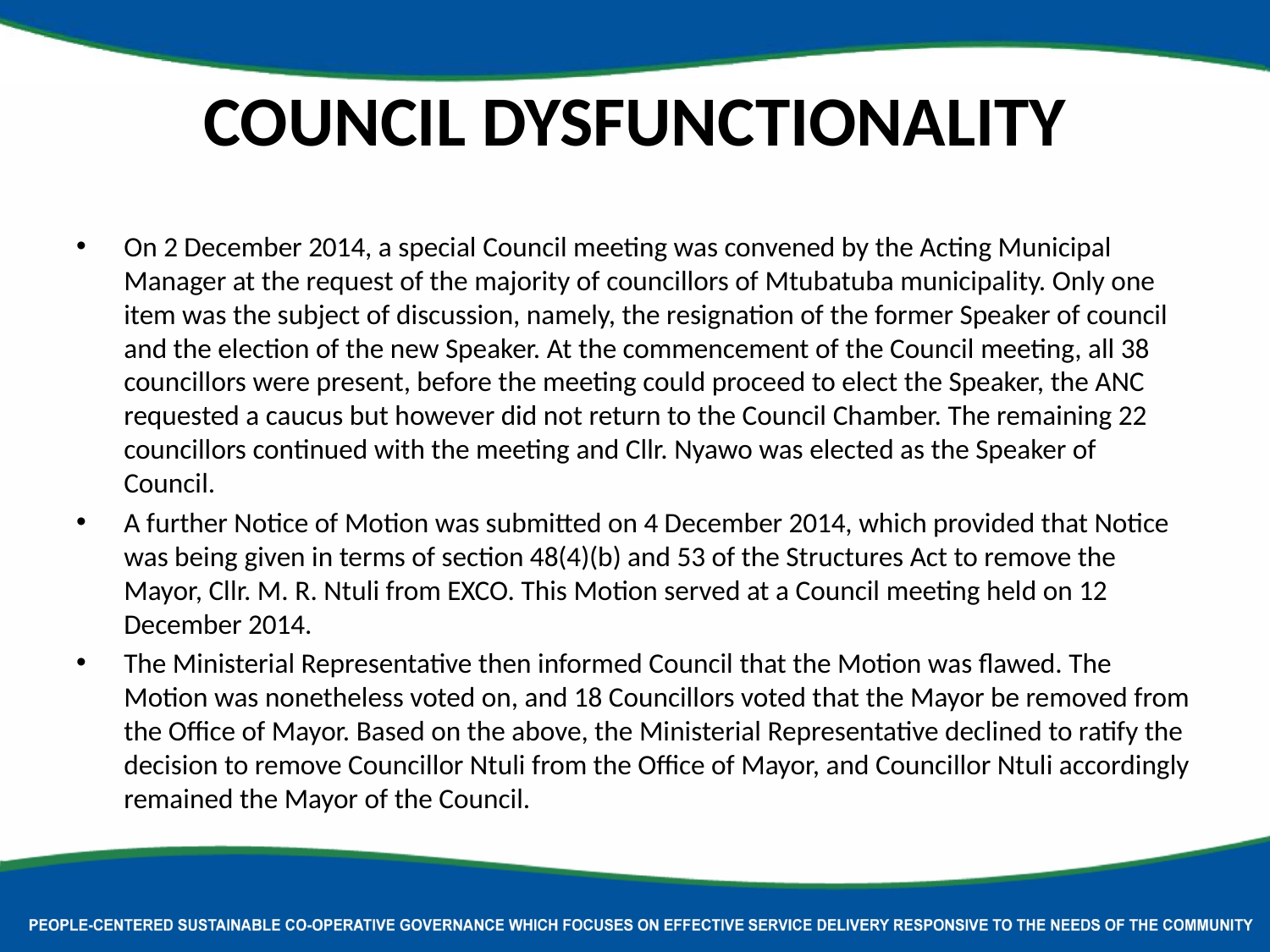

# Council dysfunctionality
On 2 December 2014, a special Council meeting was convened by the Acting Municipal Manager at the request of the majority of councillors of Mtubatuba municipality. Only one item was the subject of discussion, namely, the resignation of the former Speaker of council and the election of the new Speaker. At the commencement of the Council meeting, all 38 councillors were present, before the meeting could proceed to elect the Speaker, the ANC requested a caucus but however did not return to the Council Chamber. The remaining 22 councillors continued with the meeting and Cllr. Nyawo was elected as the Speaker of Council.
A further Notice of Motion was submitted on 4 December 2014, which provided that Notice was being given in terms of section 48(4)(b) and 53 of the Structures Act to remove the Mayor, Cllr. M. R. Ntuli from EXCO. This Motion served at a Council meeting held on 12 December 2014.
The Ministerial Representative then informed Council that the Motion was flawed. The Motion was nonetheless voted on, and 18 Councillors voted that the Mayor be removed from the Office of Mayor. Based on the above, the Ministerial Representative declined to ratify the decision to remove Councillor Ntuli from the Office of Mayor, and Councillor Ntuli accordingly remained the Mayor of the Council.